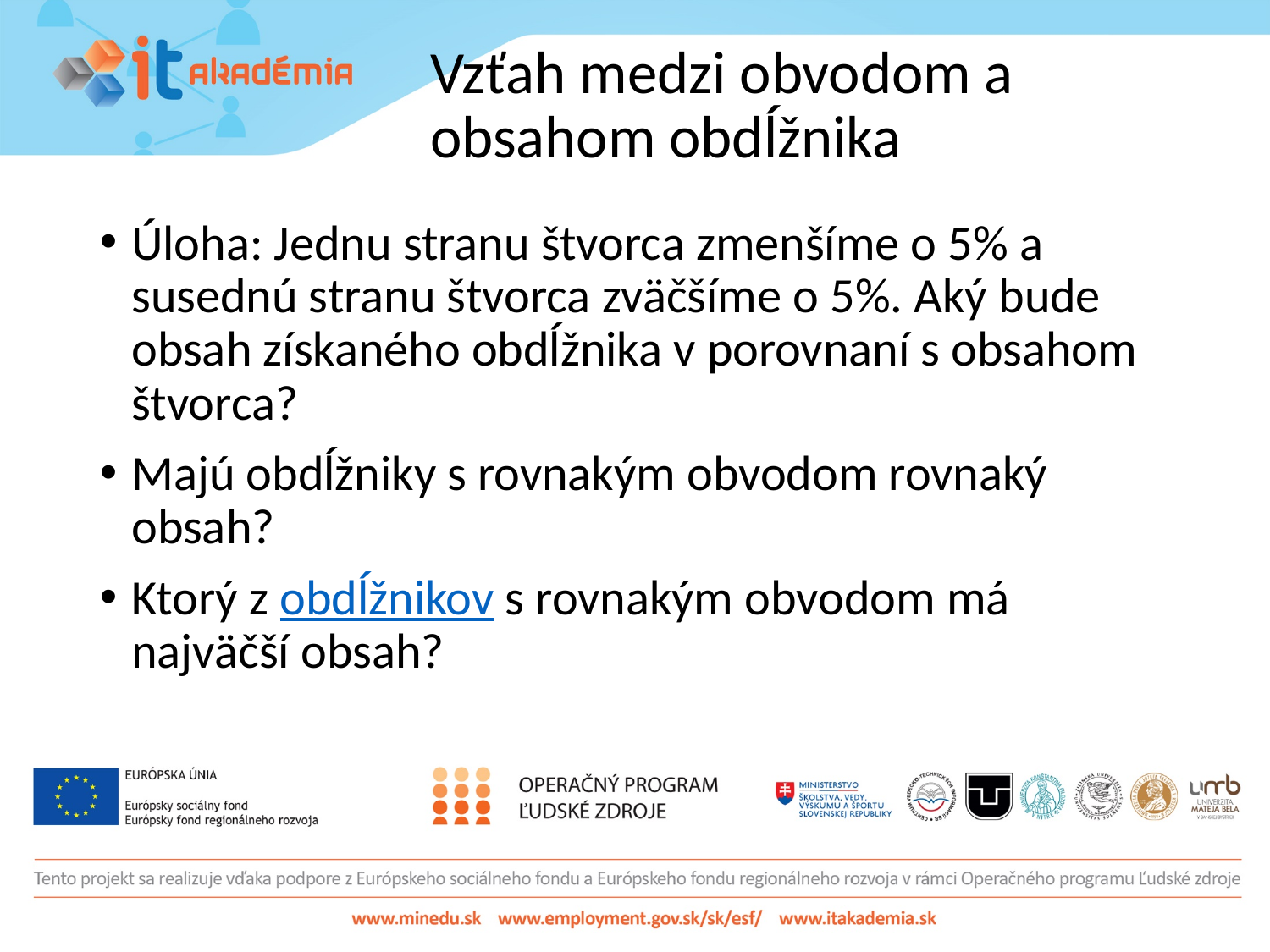

# Vzťah medzi obvodom a obsahom obdĺžnika
Úloha: Jednu stranu štvorca zmenšíme o 5% a susednú stranu štvorca zväčšíme o 5%. Aký bude obsah získaného obdĺžnika v porovnaní s obsahom štvorca?
Majú obdĺžniky s rovnakým obvodom rovnaký obsah?
Ktorý z obdĺžnikov s rovnakým obvodom má najväčší obsah?